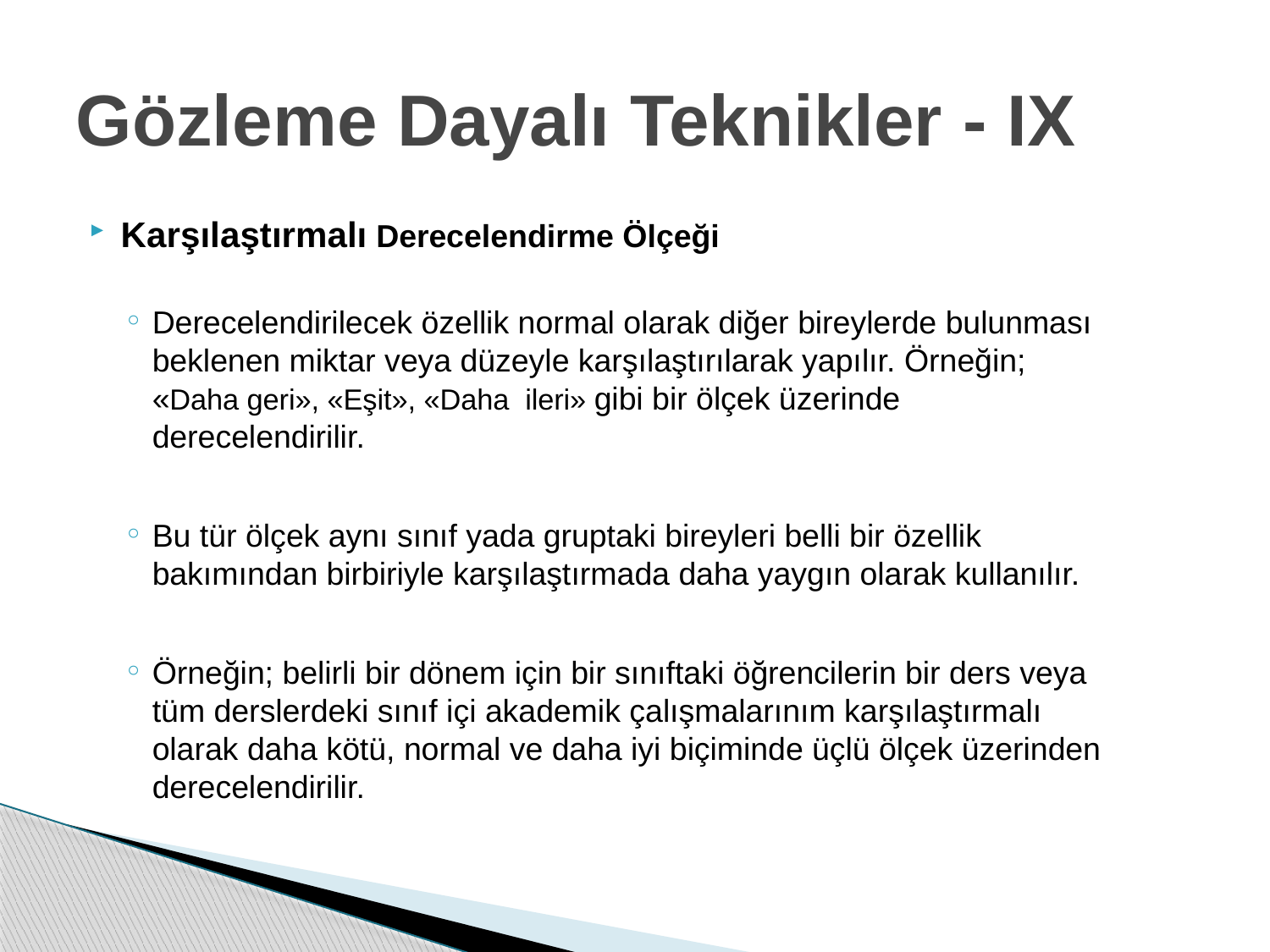

# Gözleme Dayalı Teknikler - IX
Karşılaştırmalı Derecelendirme Ölçeği

Derecelendirilecek özellik normal olarak diğer bireylerde bulunması beklenen miktar veya düzeyle karşılaştırılarak yapılır. Örneğin; «Daha geri», «Eşit», «Daha  ileri» gibi bir ölçek üzerinde derecelendirilir.

Bu tür ölçek aynı sınıf yada gruptaki bireyleri belli bir özellik bakımından birbiriyle karşılaştırmada daha yaygın olarak kullanılır.

Örneğin; belirli bir dönem için bir sınıftaki öğrencilerin bir ders veya tüm derslerdeki sınıf içi akademik çalışmalarınım karşılaştırmalı olarak daha kötü, normal ve daha iyi biçiminde üçlü ölçek üzerinden derecelendirilir.